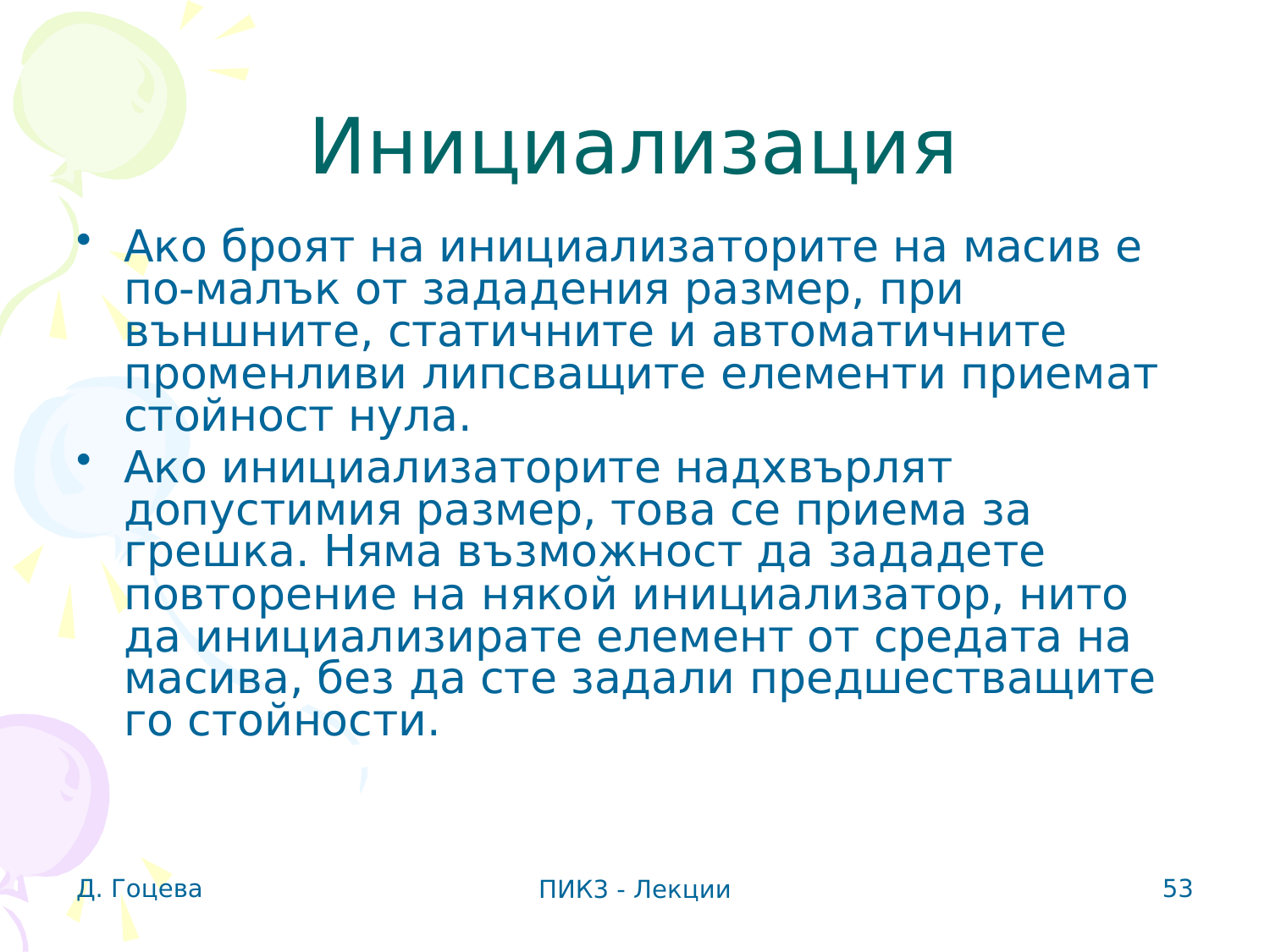

# Инициализация
Ако броят на инициализаторите на масив е по-малък от зададения размер, при външните, статичните и автоматичните променливи липсващите елементи приемат стойност нула.
Ако инициализаторите надхвърлят допустимия размер, това се приема за грешка. Няма възможност да зададете повторение на някой инициализатор, нито да инициализирате елемент от средата на масива, без да сте задали предшестващите го стойности.
Д. Гоцева
53
ПИК3 - Лекции